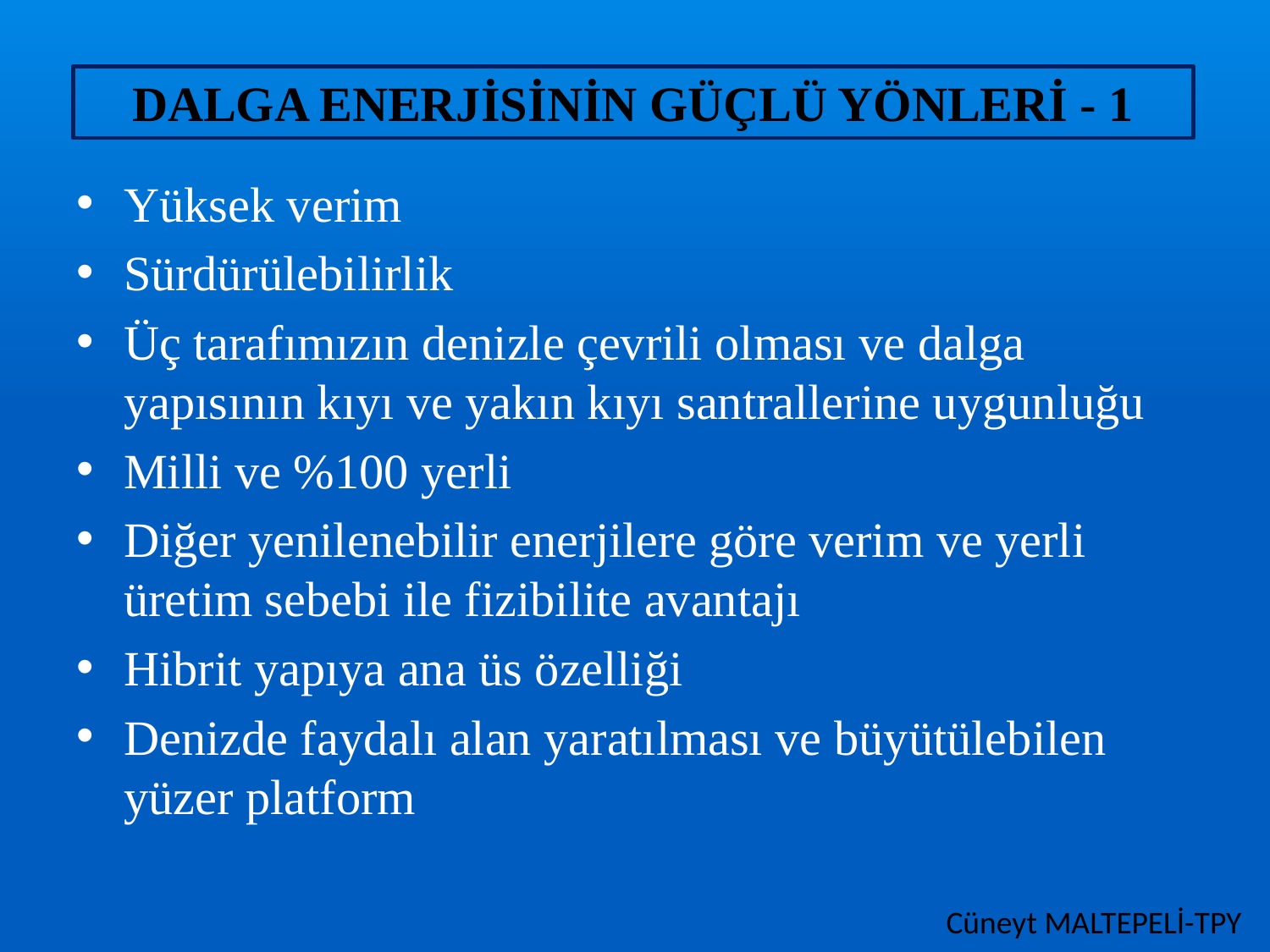

DALGA ENERJİSİNİN GÜÇLÜ YÖNLERİ - 1
Yüksek verim
Sürdürülebilirlik
Üç tarafımızın denizle çevrili olması ve dalga yapısının kıyı ve yakın kıyı santrallerine uygunluğu
Milli ve %100 yerli
Diğer yenilenebilir enerjilere göre verim ve yerli üretim sebebi ile fizibilite avantajı
Hibrit yapıya ana üs özelliği
Denizde faydalı alan yaratılması ve büyütülebilen yüzer platform

Cüneyt MALTEPELİ-TPY